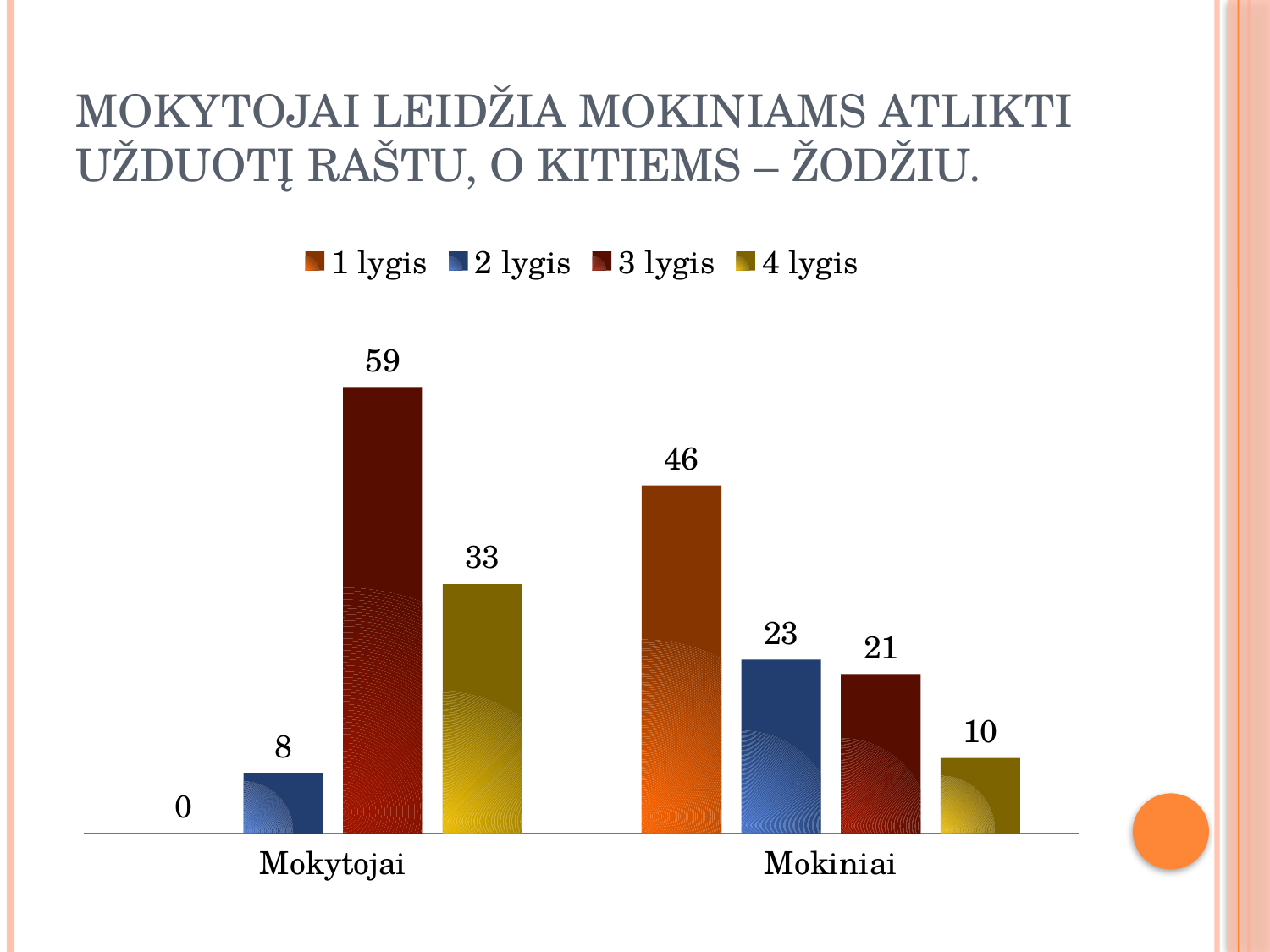

# Mokytojai leidžia mokiniams atlikti užduotį raštu, o kitiems – žodžiu.

### Chart

| Category | 1 lygis | 2 lygis | 3 lygis | 4 lygis |
|---|---|---|---|---|
| Mokytojai | 0.0 | 8.0 | 59.0 | 33.0 |
| Mokiniai | 46.0 | 23.0 | 21.0 | 10.0 |